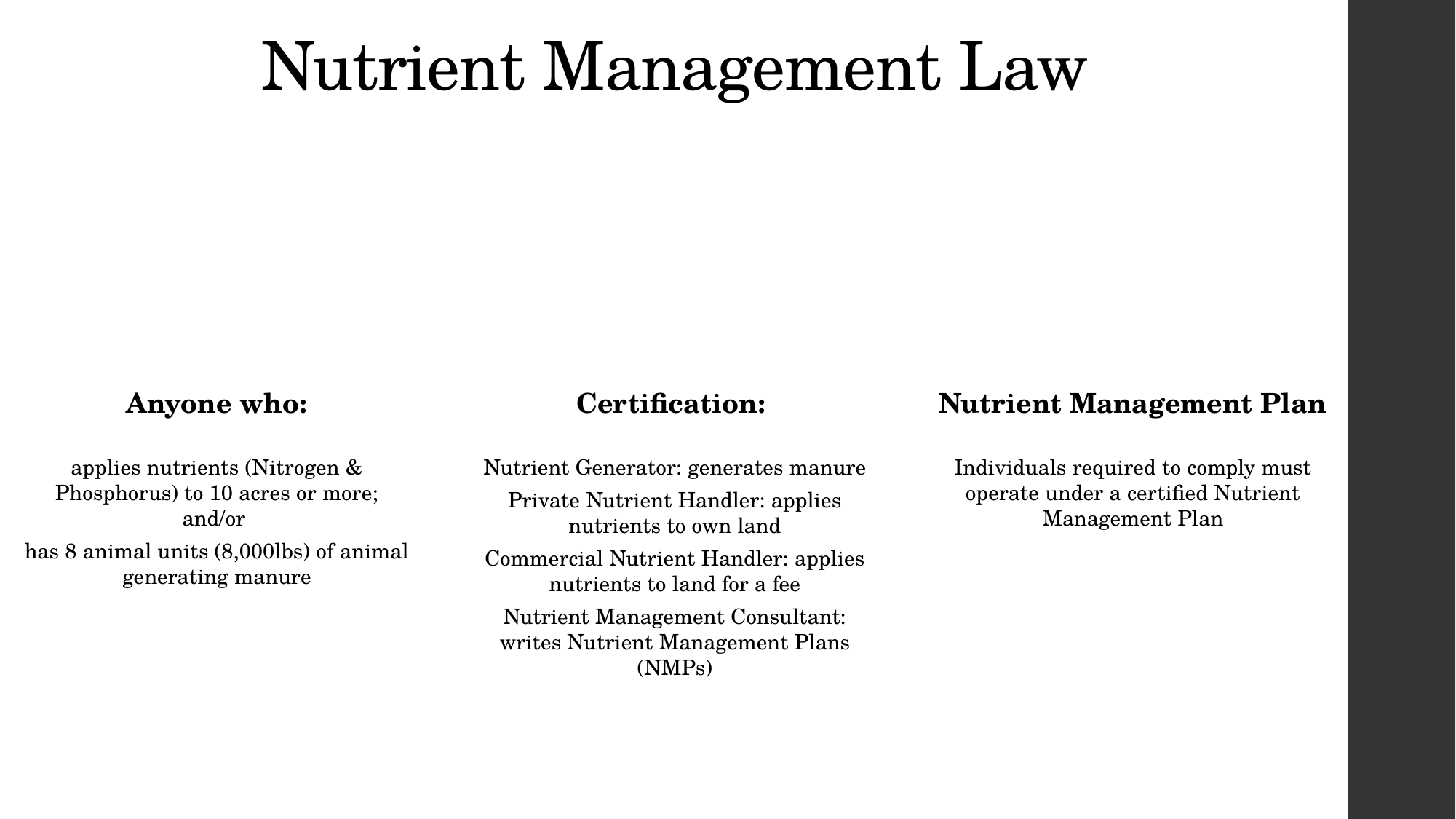

# Nutrient Management Law
Anyone who:
applies nutrients (Nitrogen & Phosphorus) to 10 acres or more; and/or
has 8 animal units (8,000lbs) of animal generating manure
Certification:
Nutrient Generator: generates manure
Private Nutrient Handler: applies nutrients to own land
Commercial Nutrient Handler: applies nutrients to land for a fee
Nutrient Management Consultant: writes Nutrient Management Plans (NMPs)
Nutrient Management Plan
Individuals required to comply must operate under a certified Nutrient Management Plan